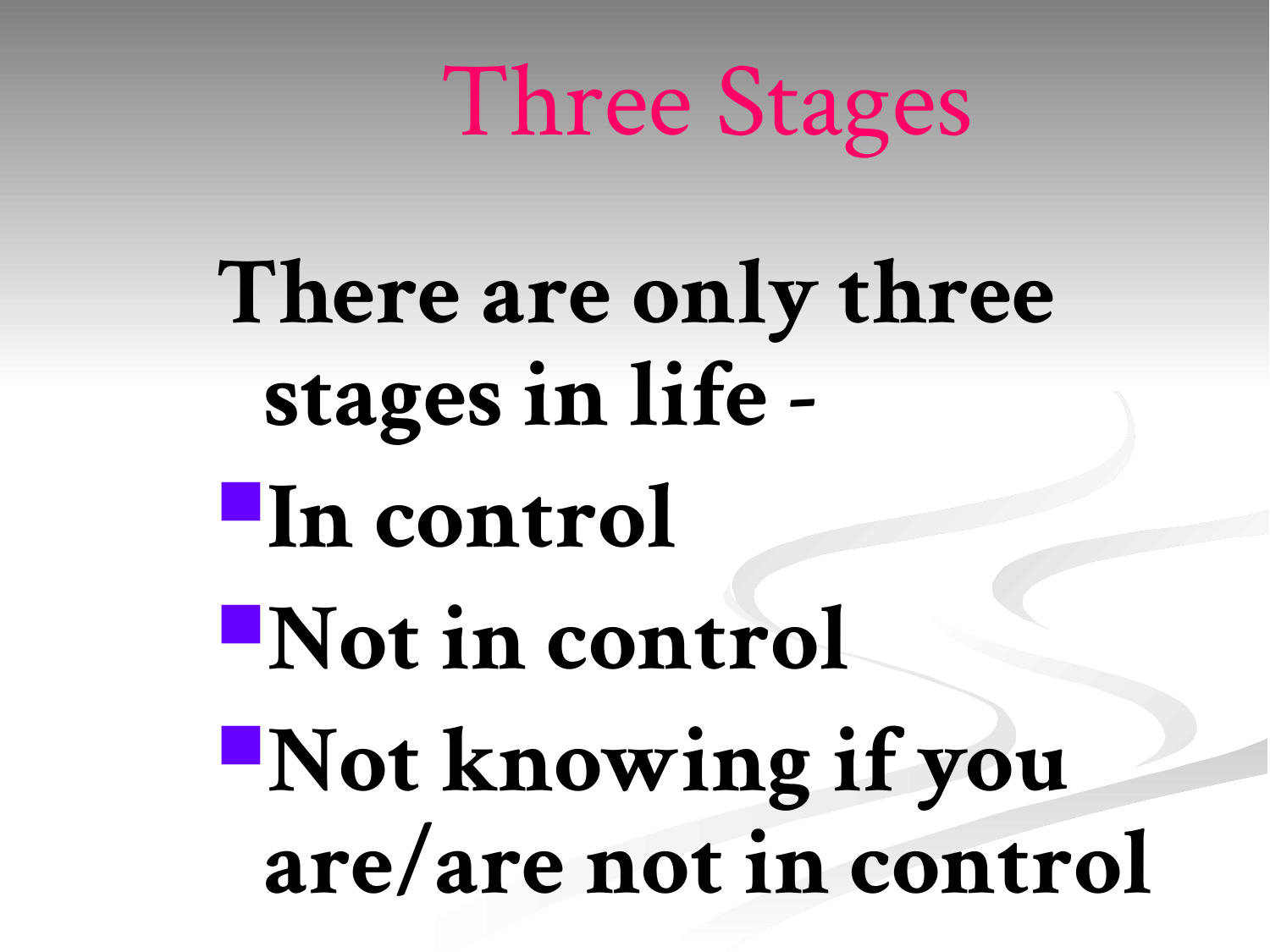

# Three Stages
There are only three stages in life -
In control
Not in control
Not knowing if you are/are not in control